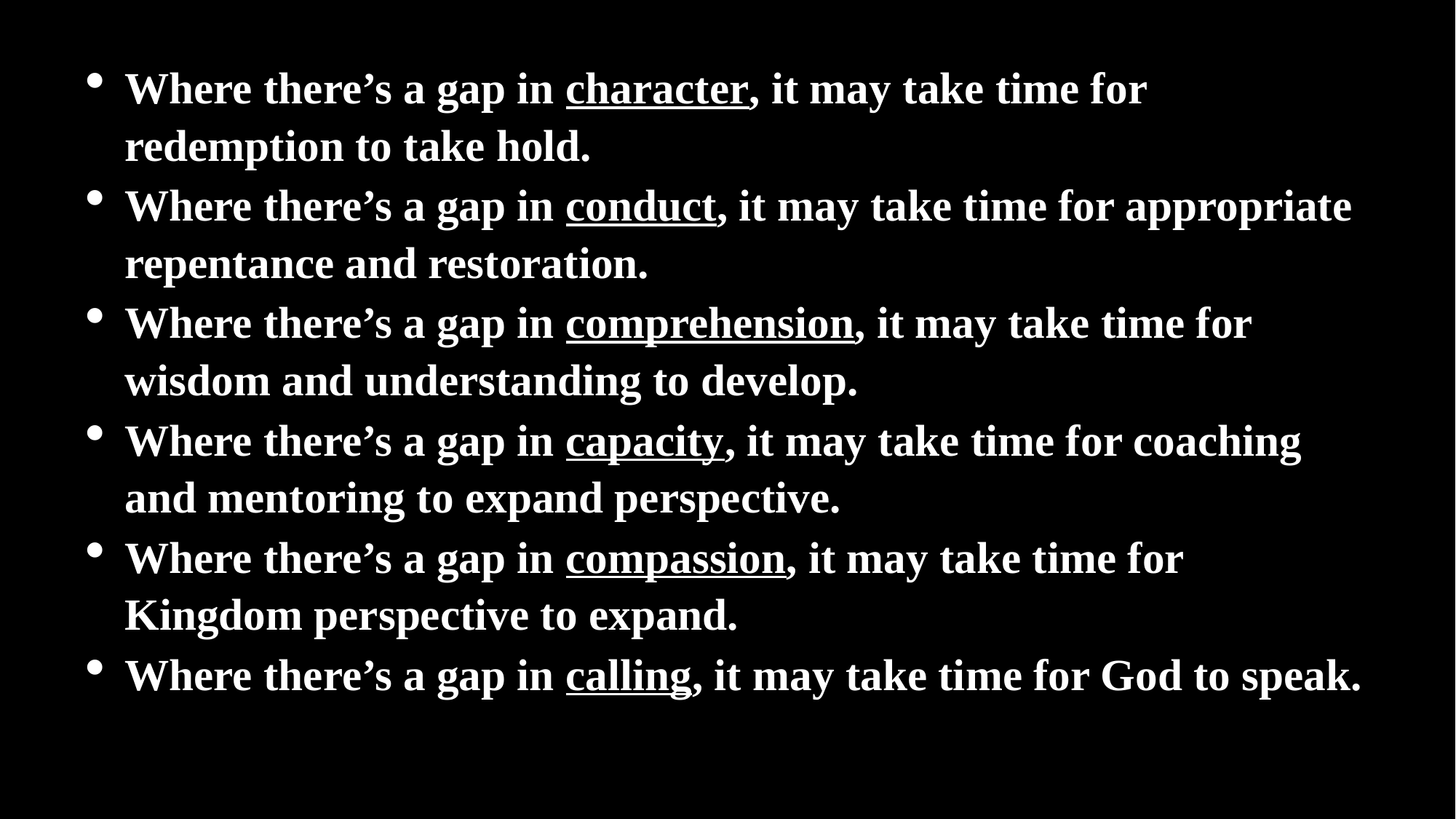

Where there’s a gap in character, it may take time for redemption to take hold.
Where there’s a gap in conduct, it may take time for appropriate repentance and restoration.
Where there’s a gap in comprehension, it may take time for wisdom and understanding to develop.
Where there’s a gap in capacity, it may take time for coaching and mentoring to expand perspective.
Where there’s a gap in compassion, it may take time for Kingdom perspective to expand.
Where there’s a gap in calling, it may take time for God to speak.